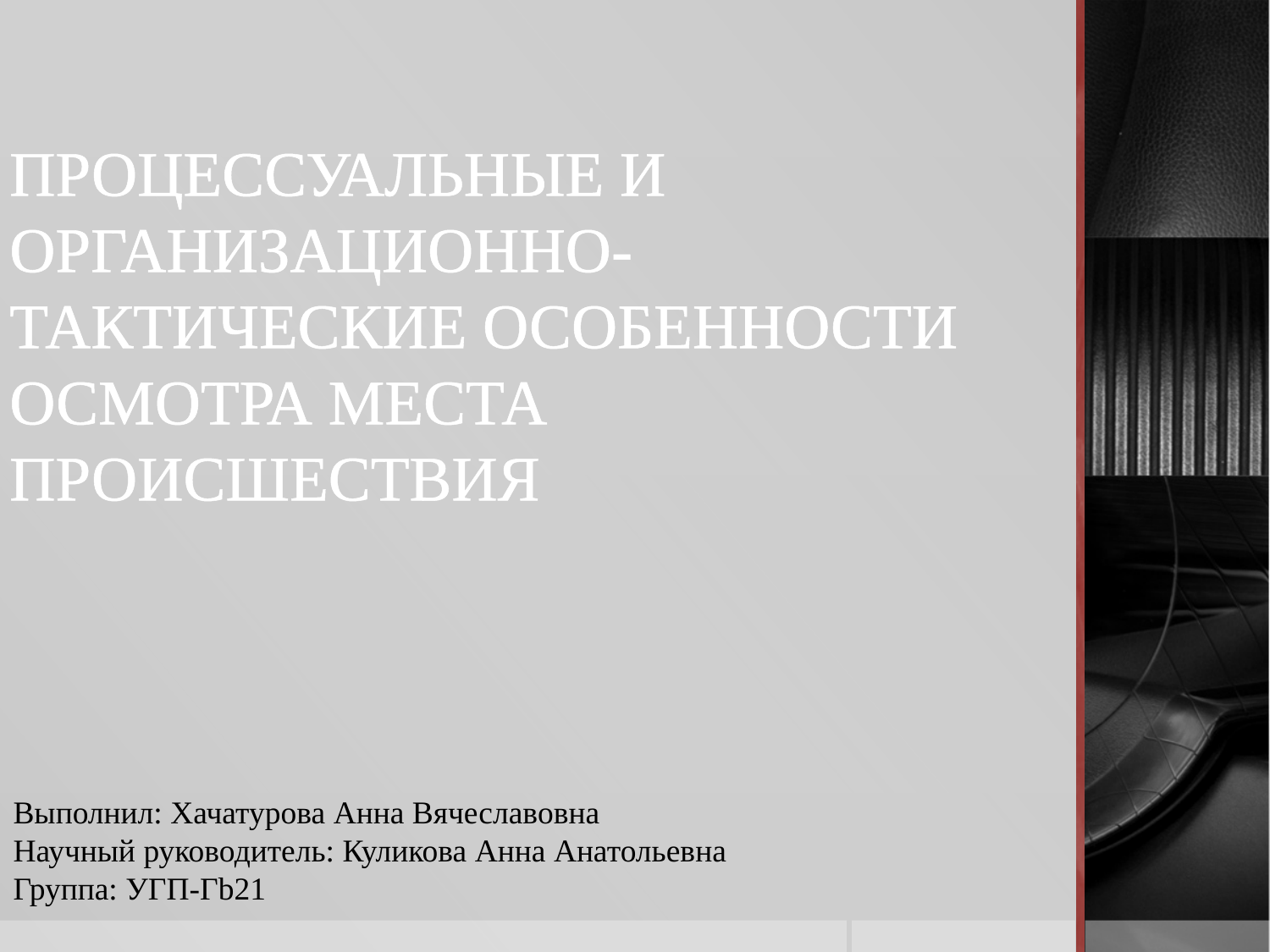

ПРОЦЕССУАЛЬНЫЕ И ОРГАНИЗАЦИОННО-ТАКТИЧЕСКИЕ ОСОБЕННОСТИ ОСМОТРА МЕСТА ПРОИСШЕСТВИЯ
Выполнил: Хачатурова Анна Вячеславовна
Научный руководитель: Куликова Анна Анатольевна
Группа: УГП-Гb21